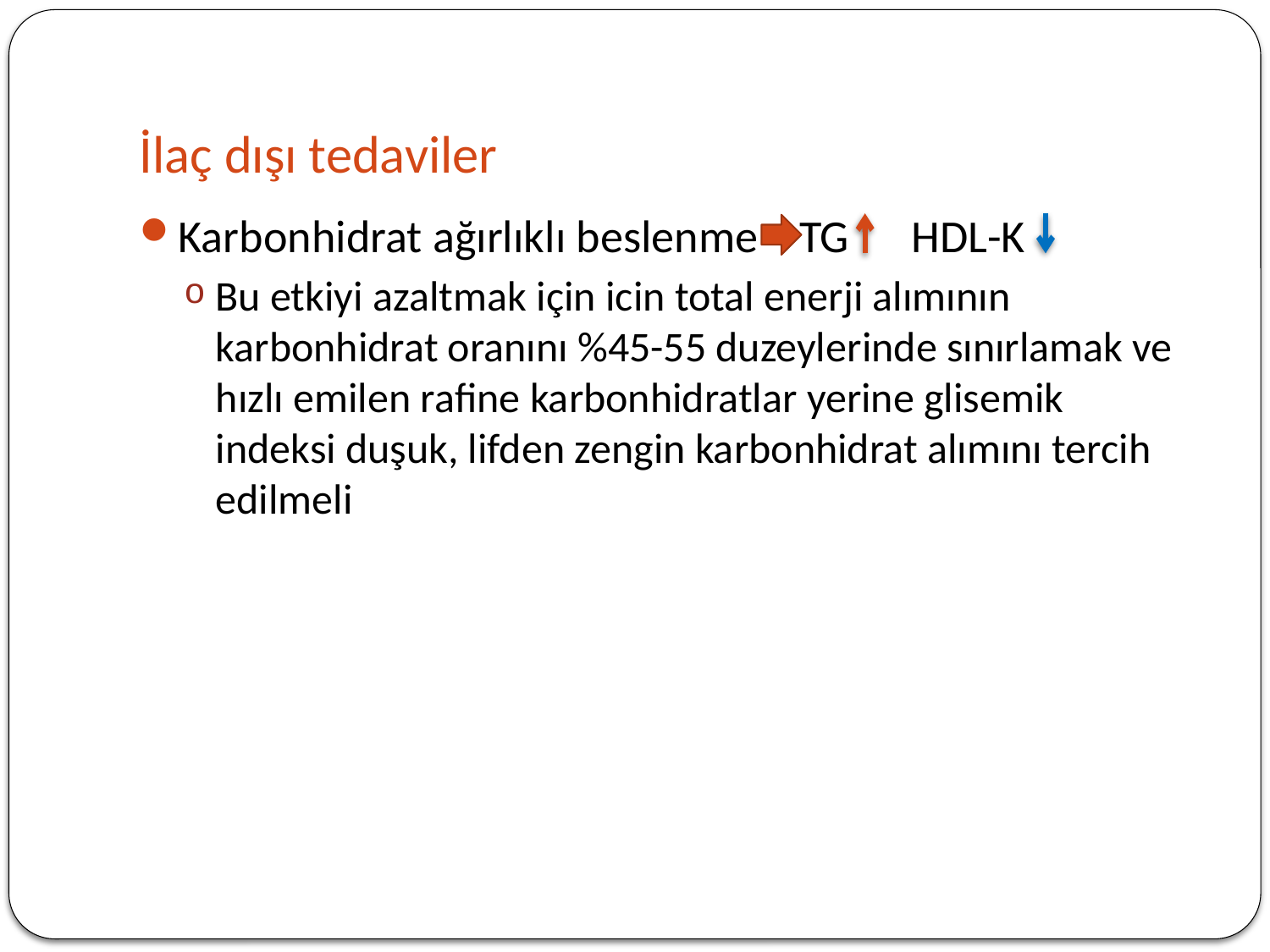

# İlaç dışı tedaviler
Karbonhidrat ağırlıklı beslenme    TG      HDL-K
Bu etkiyi azaltmak için icin total enerji alımının karbonhidrat oranını %45-55 duzeylerinde sınırlamak ve hızlı emilen rafine karbonhidratlar yerine glisemik indeksi duşuk, lifden zengin karbonhidrat alımını tercih edilmeli